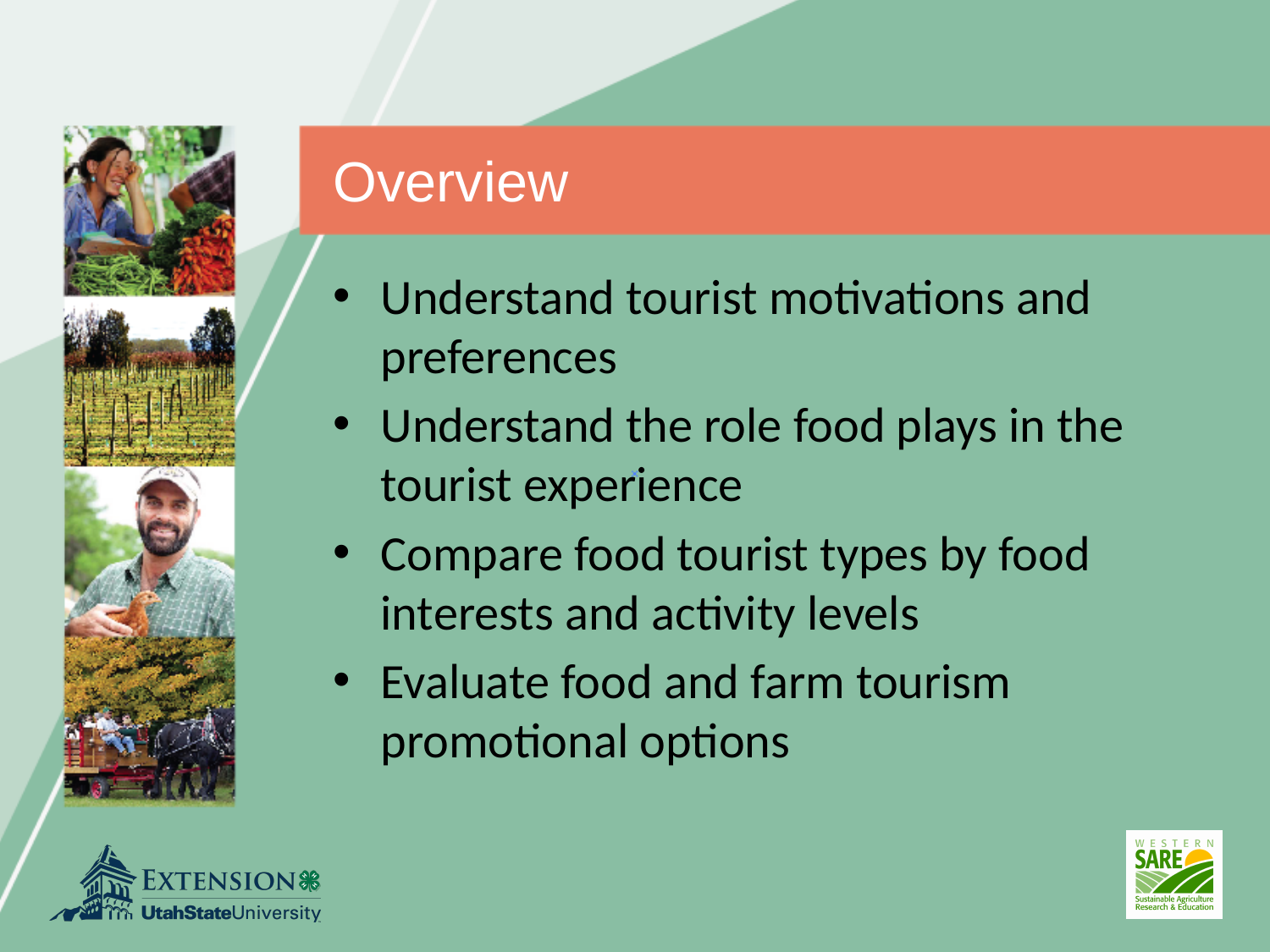

# Overview
Understand tourist motivations and preferences
Understand the role food plays in the tourist experience
Compare food tourist types by food interests and activity levels
Evaluate food and farm tourism promotional options